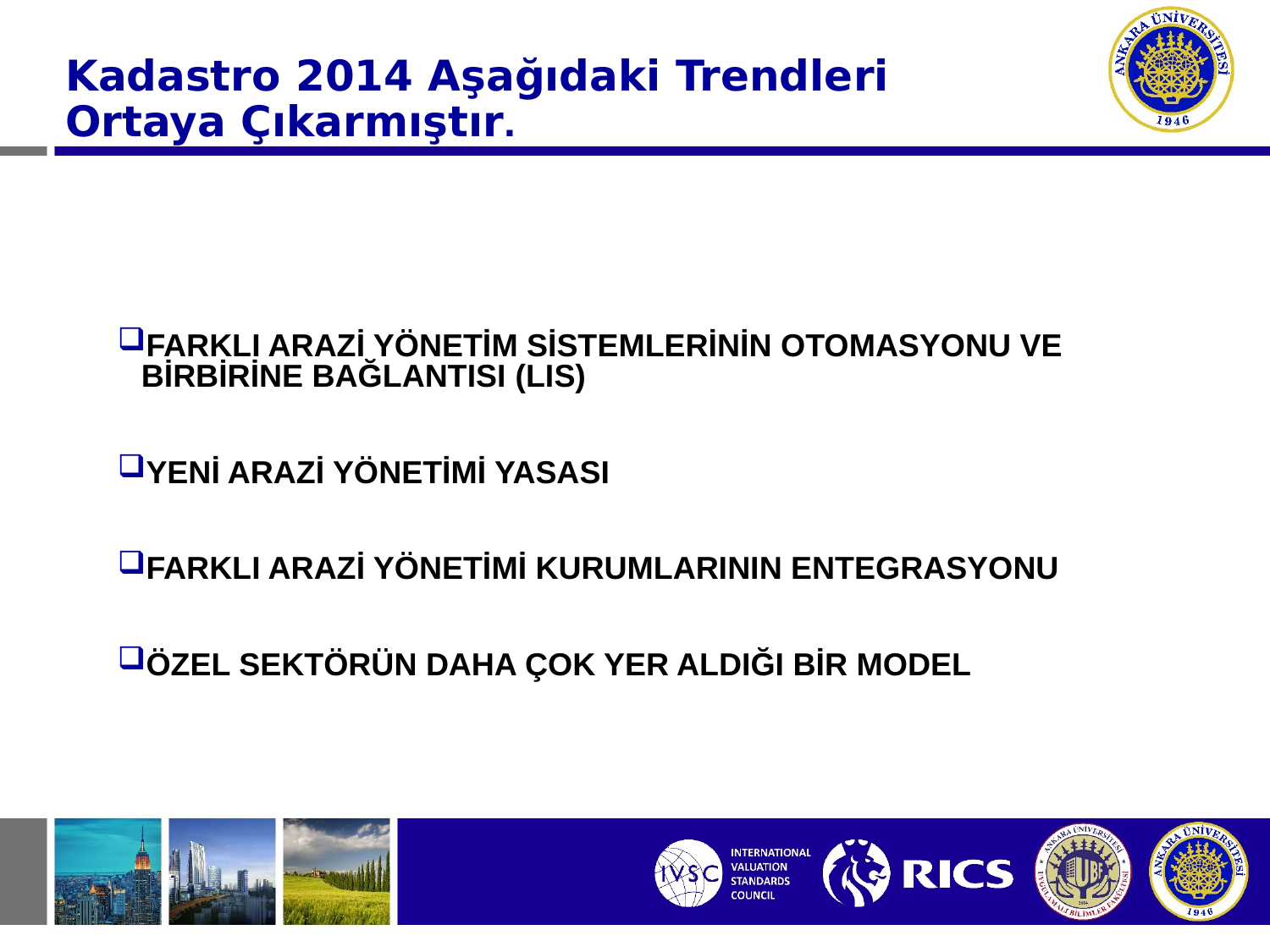

# Kadastro 2014 Aşağıdaki Trendleri Ortaya Çıkarmıştır.
FARKLI ARAZİ YÖNETİM SİSTEMLERİNİN OTOMASYONU VE BİRBİRİNE BAĞLANTISI (LIS)

YENİ ARAZİ YÖNETİMİ YASASI

FARKLI ARAZİ YÖNETİMİ KURUMLARININ ENTEGRASYONU

ÖZEL SEKTÖRÜN DAHA ÇOK YER ALDIĞI BİR MODEL